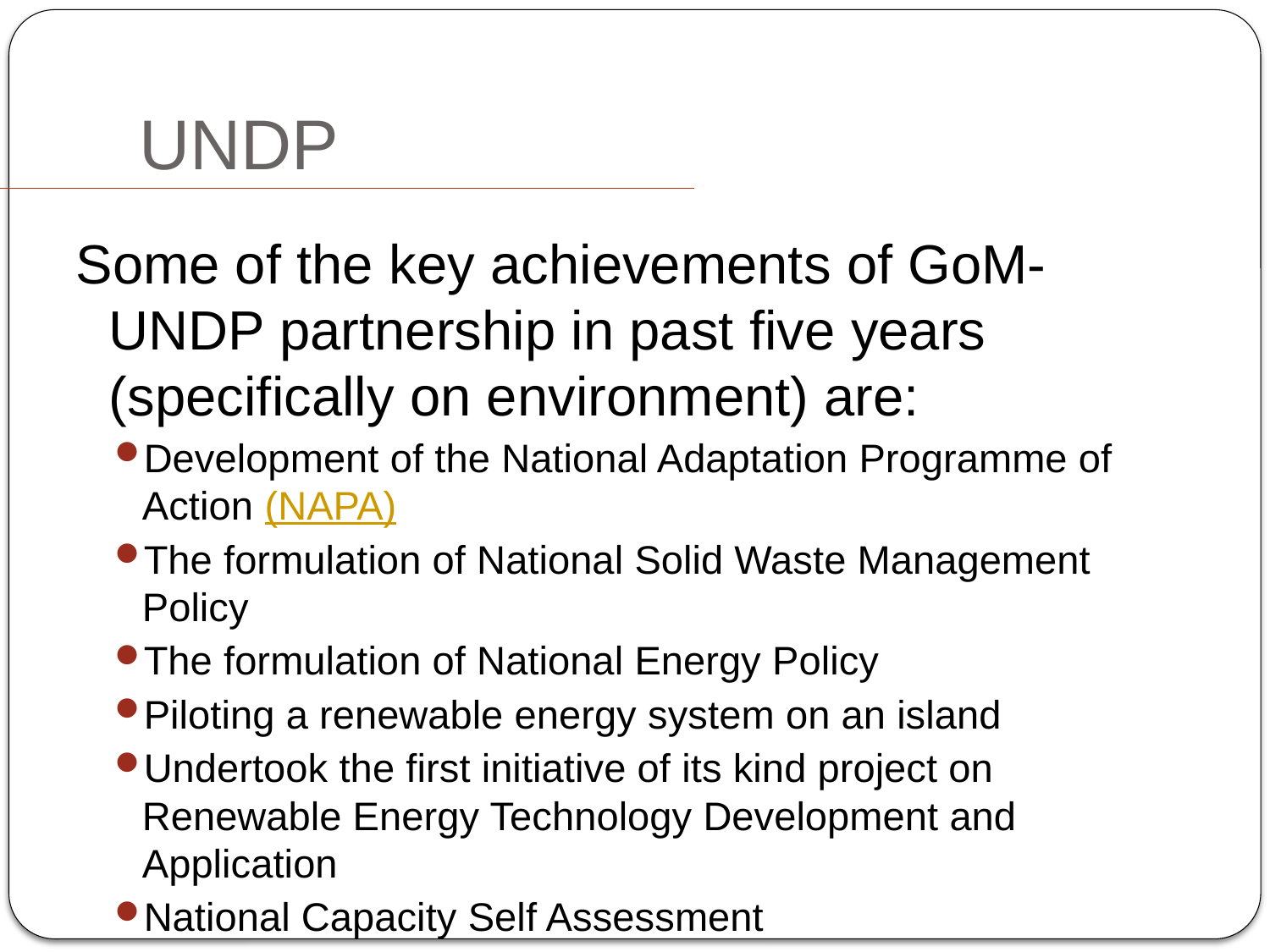

# UNDP
Some of the key achievements of GoM-UNDP partnership in past five years (specifically on environment) are:
Development of the National Adaptation Programme of Action (NAPA)
The formulation of National Solid Waste Management Policy
The formulation of National Energy Policy
Piloting a renewable energy system on an island
Undertook the first initiative of its kind project on Renewable Energy Technology Development and Application
National Capacity Self Assessment